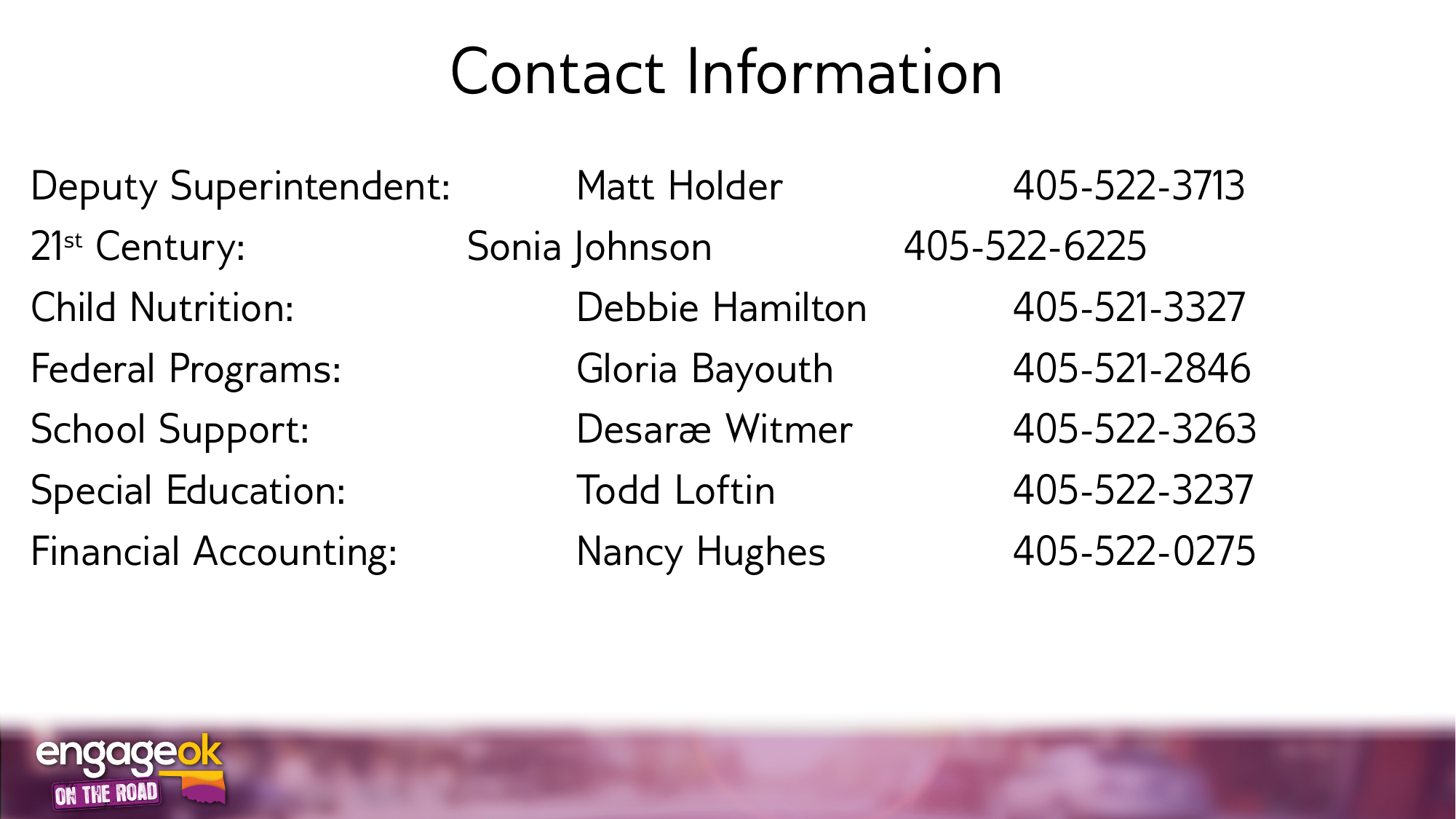

# Contact Information
Deputy Superintendent: 		Matt Holder			405-522-3713
21st Century:			Sonia Johnson		405-522-6225
Child Nutrition:			Debbie Hamilton		405-521-3327
Federal Programs:			Gloria Bayouth		405-521-2846
School Support:			Desarae Witmer		405-522-3263
Special Education:			Todd Loftin			405-522-3237
Financial Accounting:		Nancy Hughes		405-522-0275